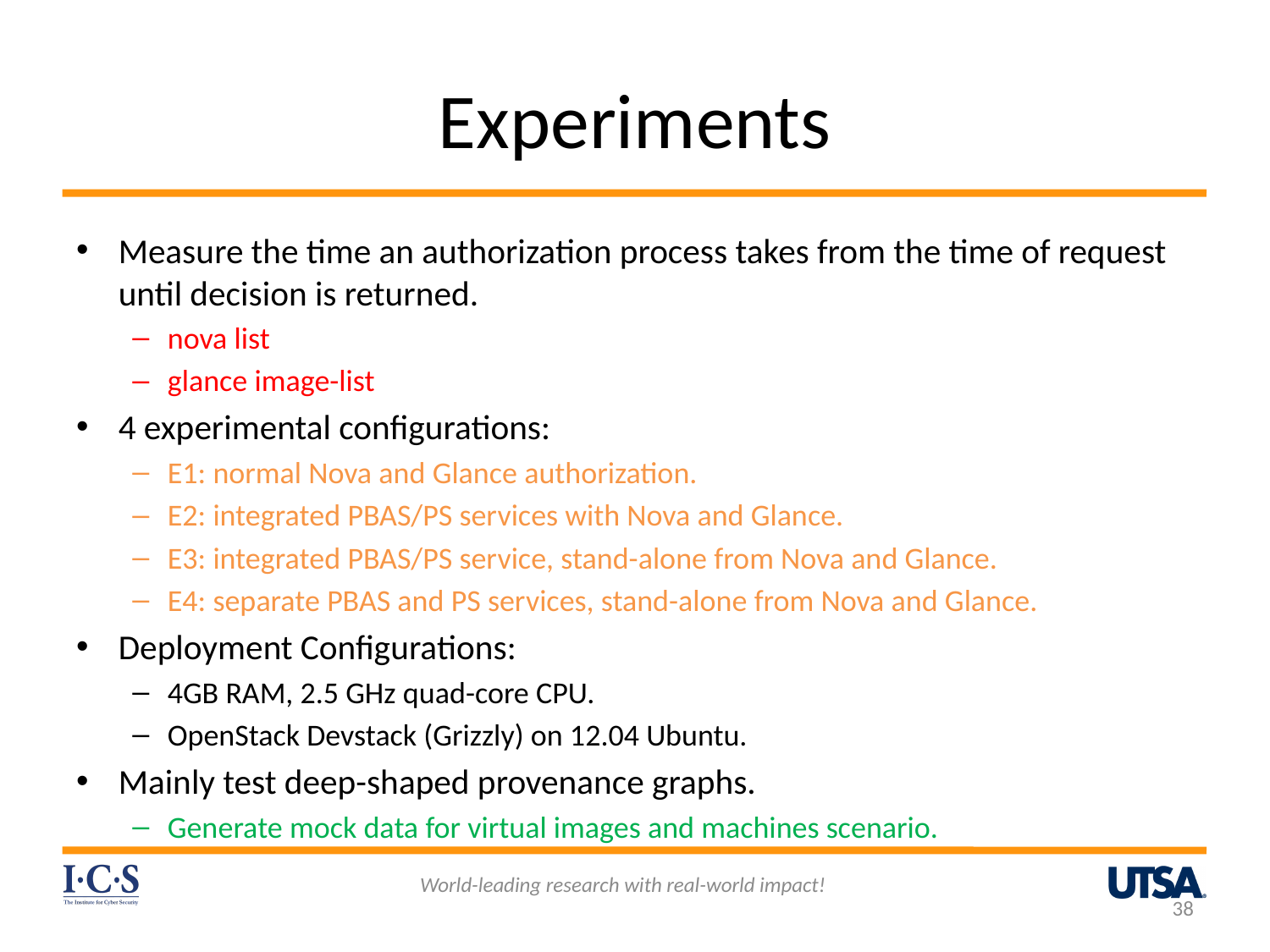

# Experiments
Measure the time an authorization process takes from the time of request until decision is returned.
nova list
glance image-list
4 experimental configurations:
E1: normal Nova and Glance authorization.
E2: integrated PBAS/PS services with Nova and Glance.
E3: integrated PBAS/PS service, stand-alone from Nova and Glance.
E4: separate PBAS and PS services, stand-alone from Nova and Glance.
Deployment Configurations:
4GB RAM, 2.5 GHz quad-core CPU.
OpenStack Devstack (Grizzly) on 12.04 Ubuntu.
Mainly test deep-shaped provenance graphs.
Generate mock data for virtual images and machines scenario.

World-leading research with real-world impact!
38